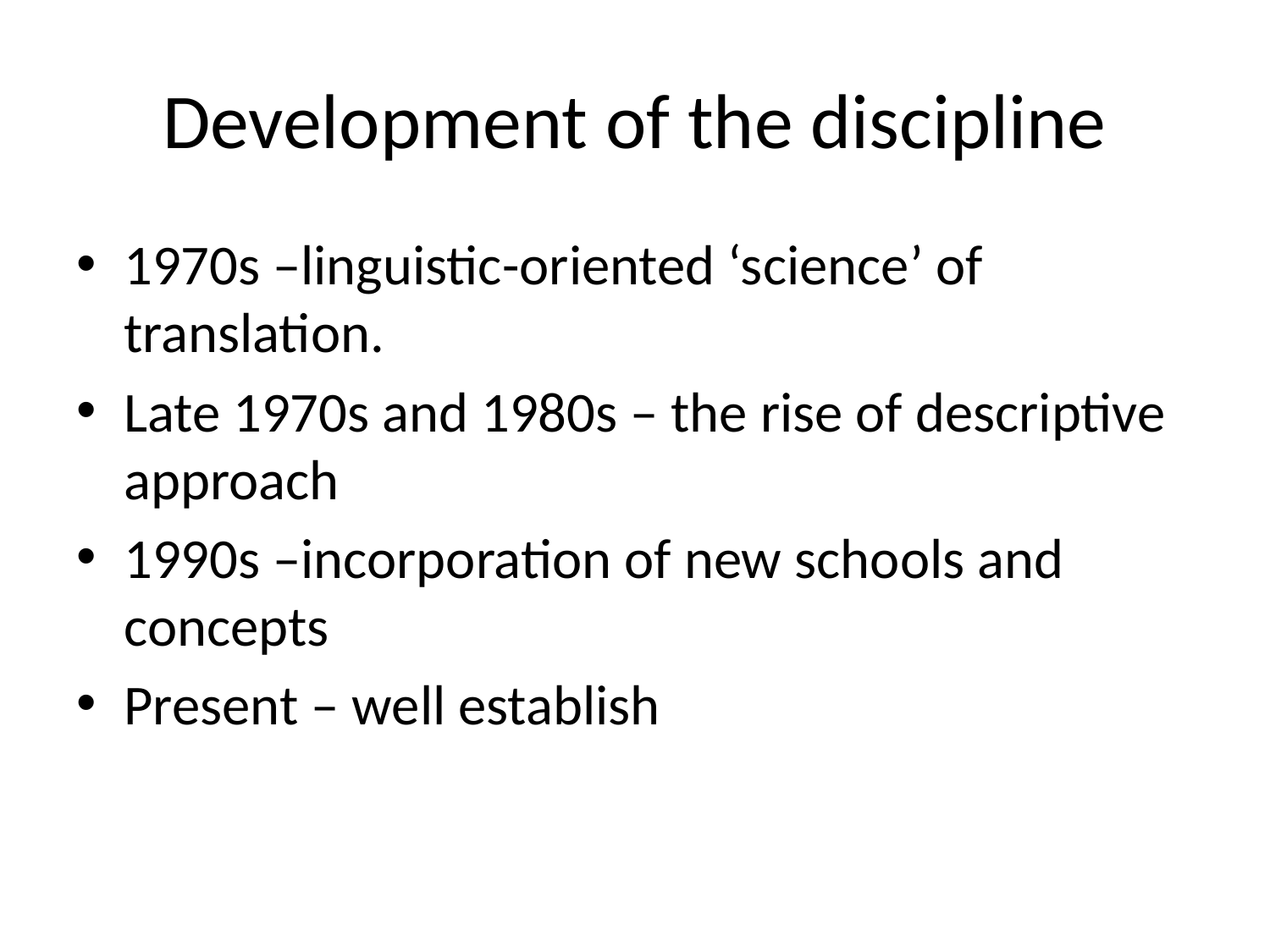

# Development of the discipline
1970s –linguistic-oriented ‘science’ of translation.
Late 1970s and 1980s – the rise of descriptive approach
1990s –incorporation of new schools and concepts
Present – well establish